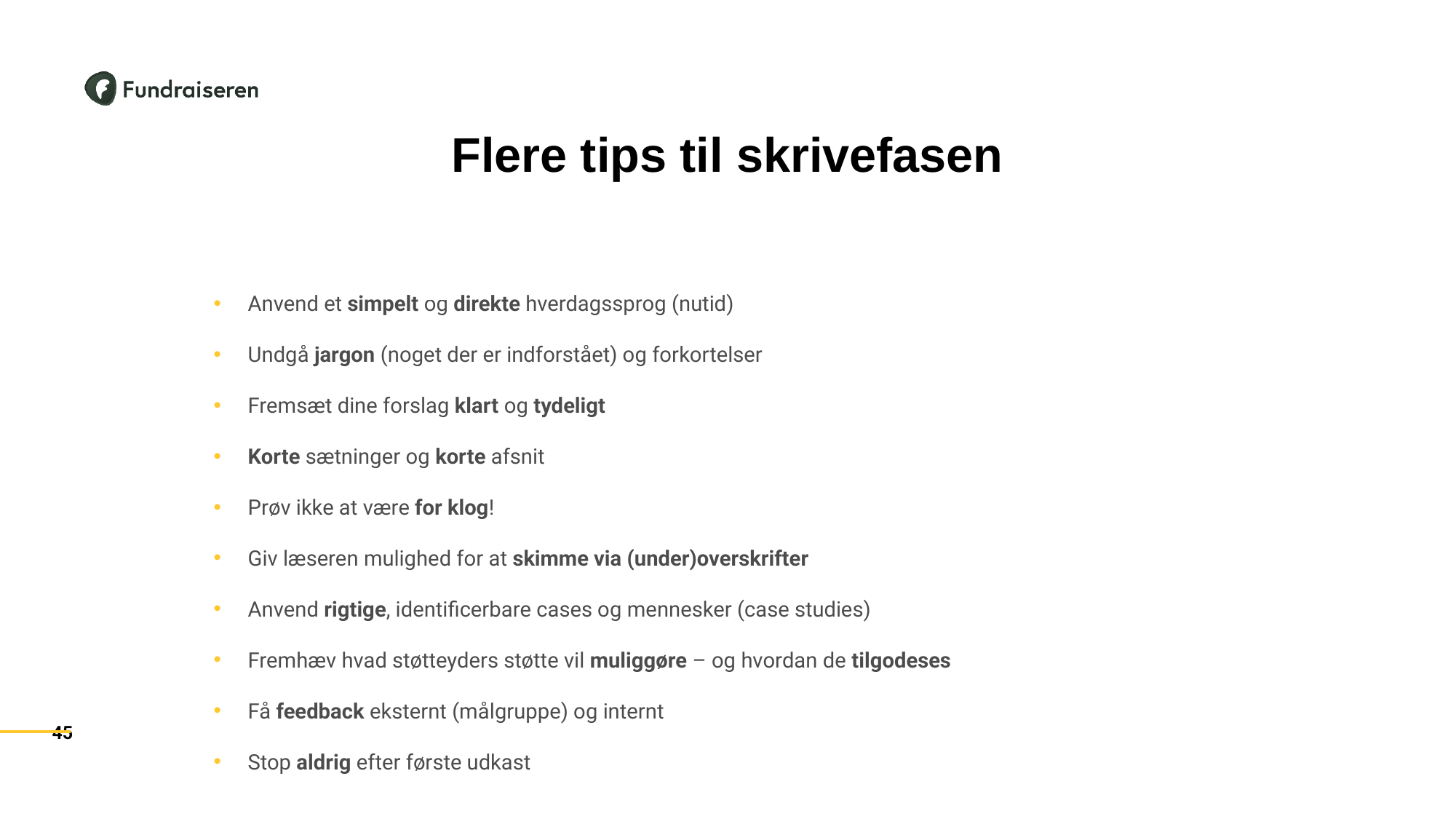

# Flere tips til skrivefasen
Anvend et simpelt og direkte hverdagssprog (nutid)
Undgå jargon (noget der er indforstået) og forkortelser
Fremsæt dine forslag klart og tydeligt
Korte sætninger og korte afsnit
Prøv ikke at være for klog!
Giv læseren mulighed for at skimme via (under)overskrifter
Anvend rigtige, identificerbare cases og mennesker (case studies)
Fremhæv hvad støtteyders støtte vil muliggøre – og hvordan de tilgodeses
Få feedback eksternt (målgruppe) og internt
Stop aldrig efter første udkast